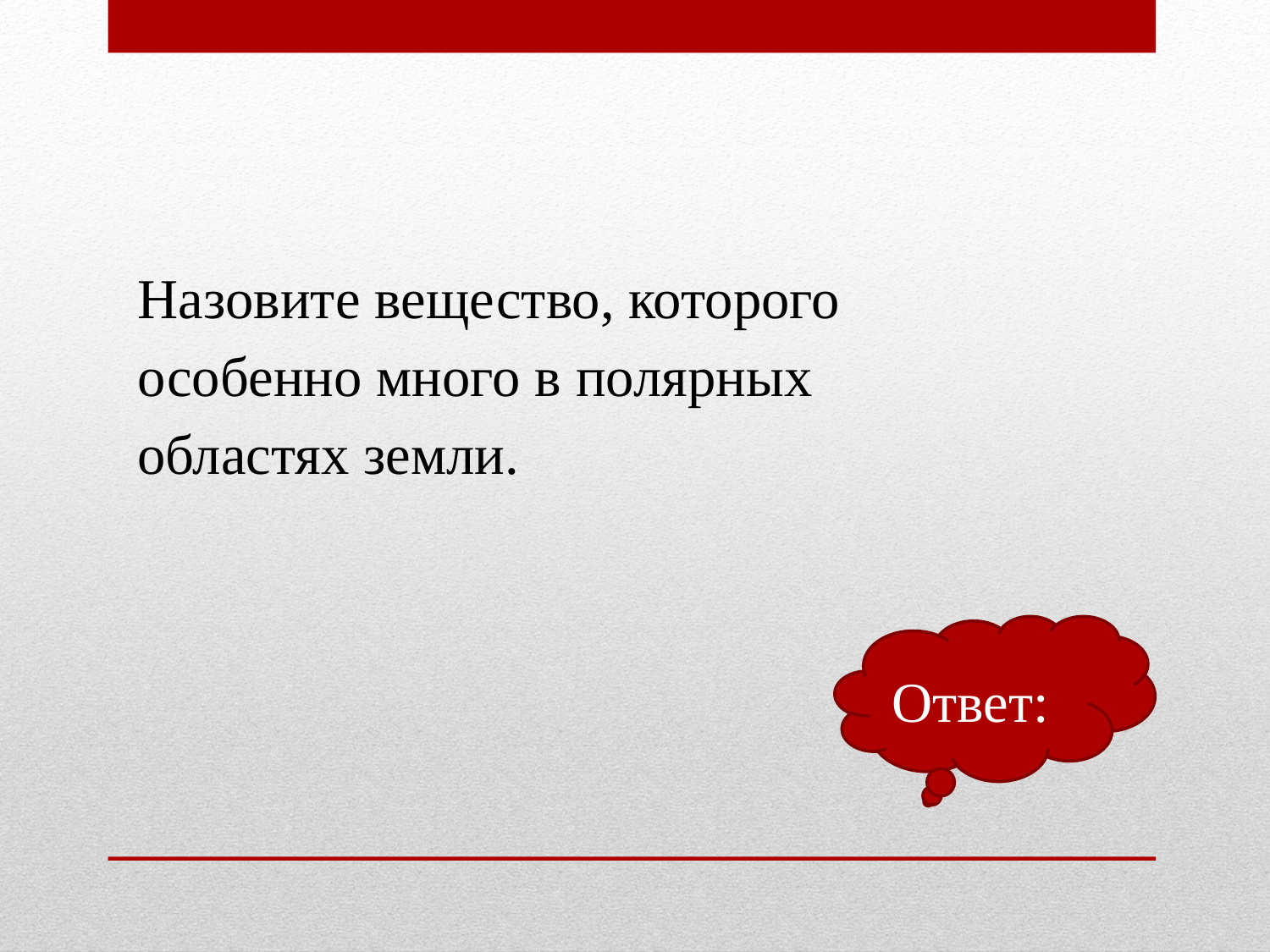

Назовите вещество, которого особенно много в полярных областях земли.
Ответ: